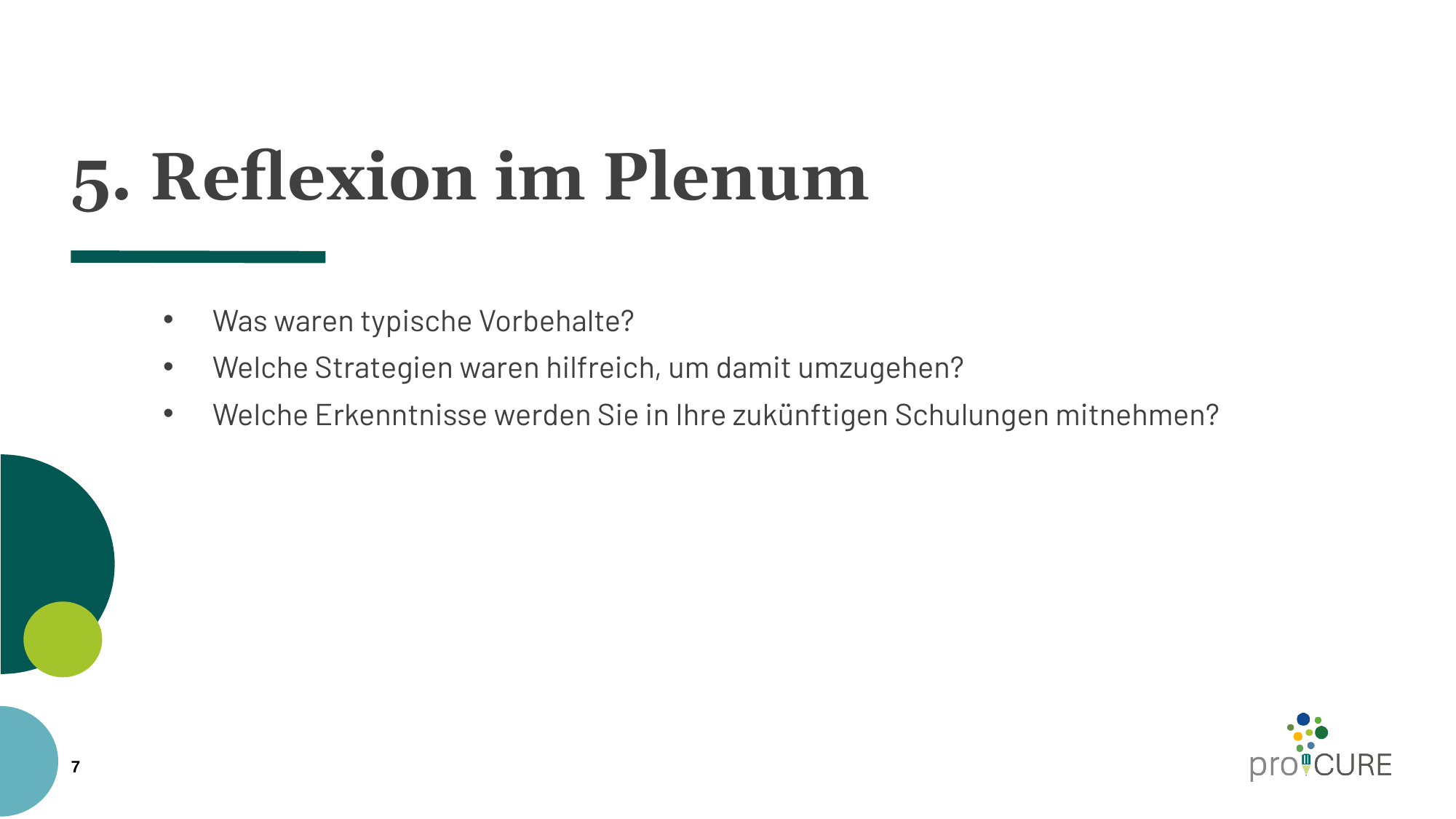

# 5. Reflexion im Plenum
Was waren typische Vorbehalte?
Welche Strategien waren hilfreich, um damit umzugehen?
Welche Erkenntnisse werden Sie in Ihre zukünftigen Schulungen mitnehmen?
7